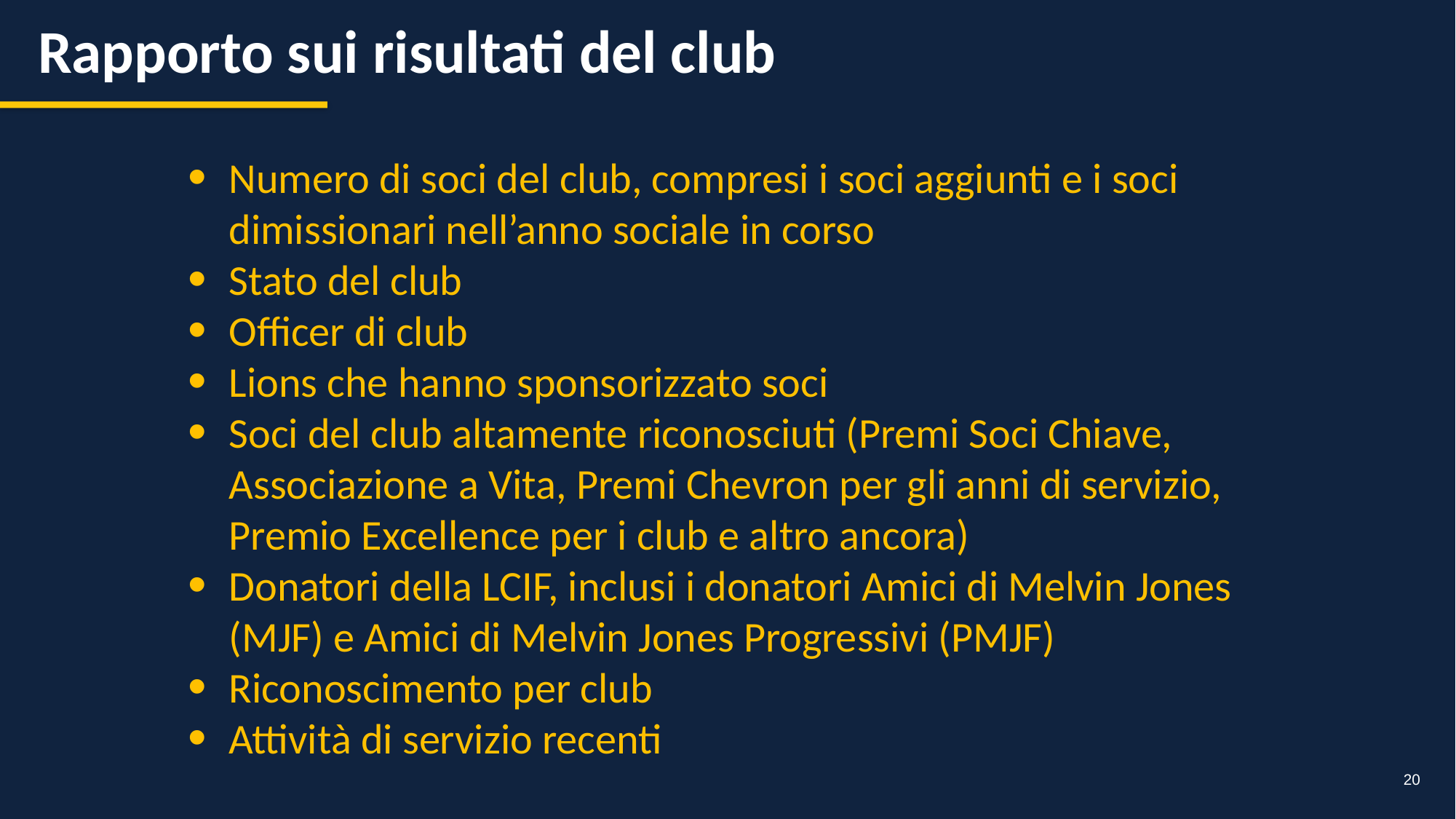

Rapporto sui risultati del club

Numero di soci del club, compresi i soci aggiunti e i soci dimissionari nell’anno sociale in corso
Stato del club
Officer di club
Lions che hanno sponsorizzato soci
Soci del club altamente riconosciuti (Premi Soci Chiave, Associazione a Vita, Premi Chevron per gli anni di servizio, Premio Excellence per i club e altro ancora)
Donatori della LCIF, inclusi i donatori Amici di Melvin Jones (MJF) e Amici di Melvin Jones Progressivi (PMJF)
Riconoscimento per club
Attività di servizio recenti